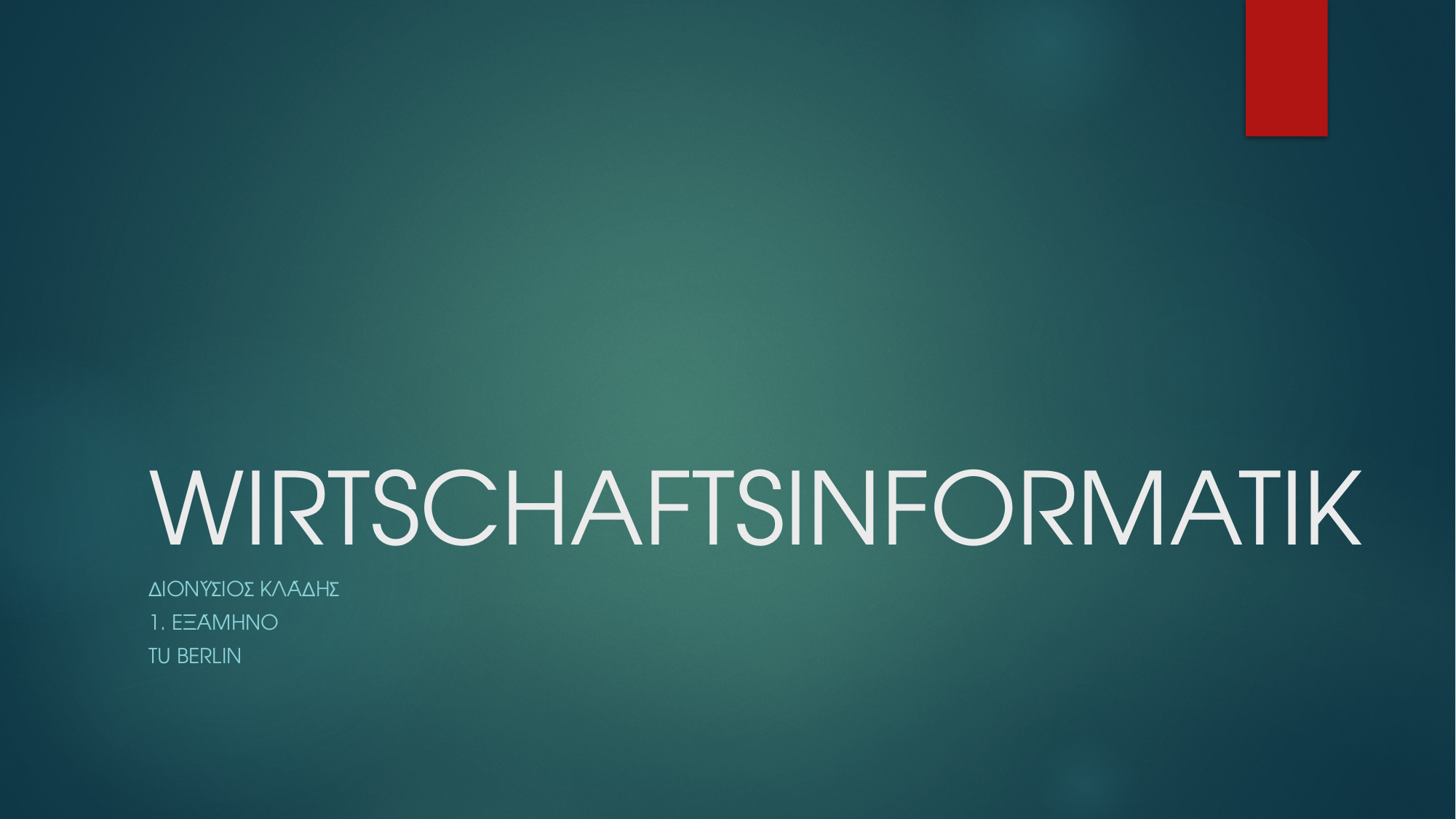

# WIRTSCHAFTSINFORMATIK
Διονύσιος Κλάδης
1. Εξάμηνο
TU Berlin